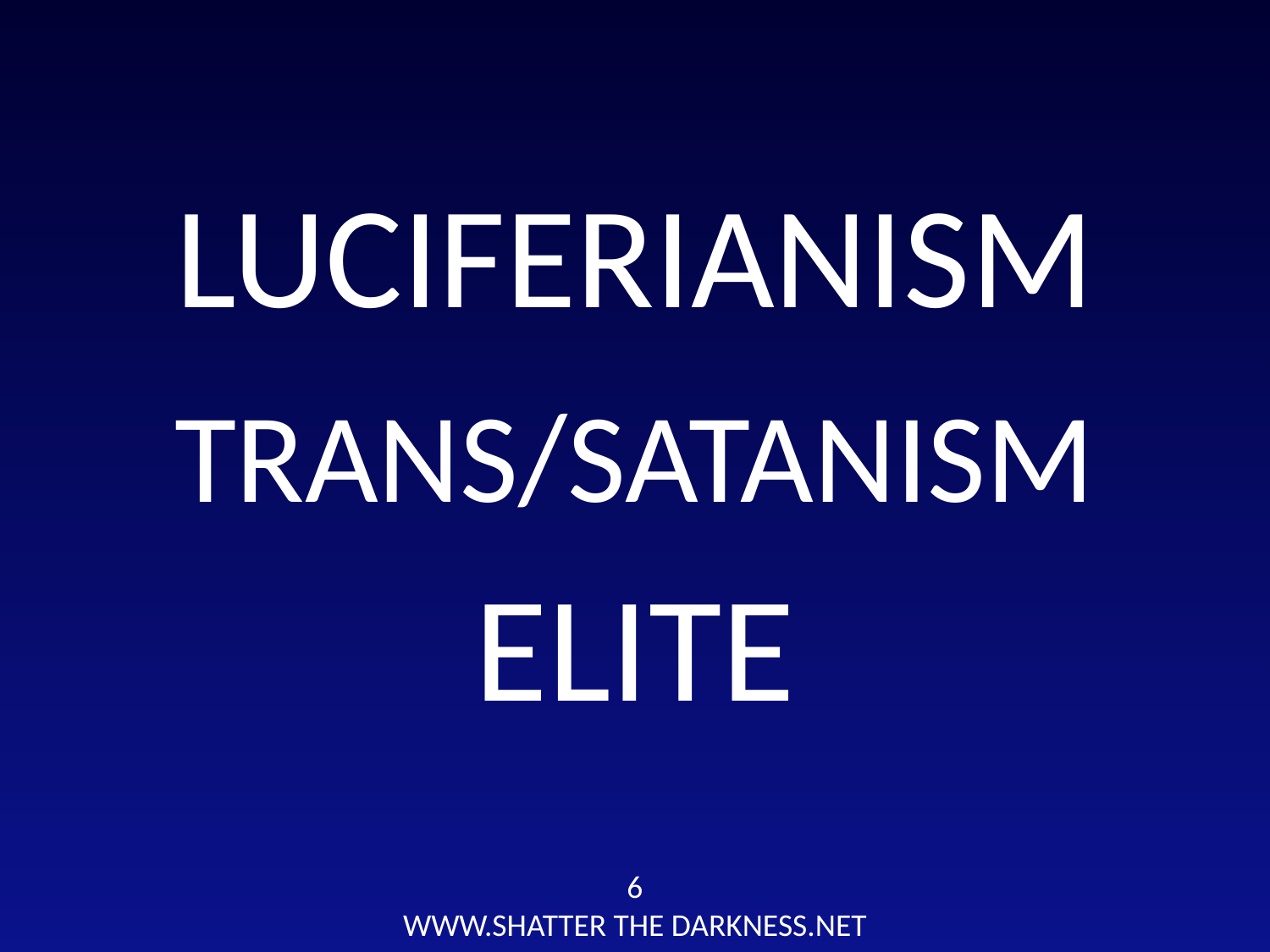

# LUCIFERIANISM
TRANS/SATANISM
ELITE
6
WWW.SHATTER THE DARKNESS.NET